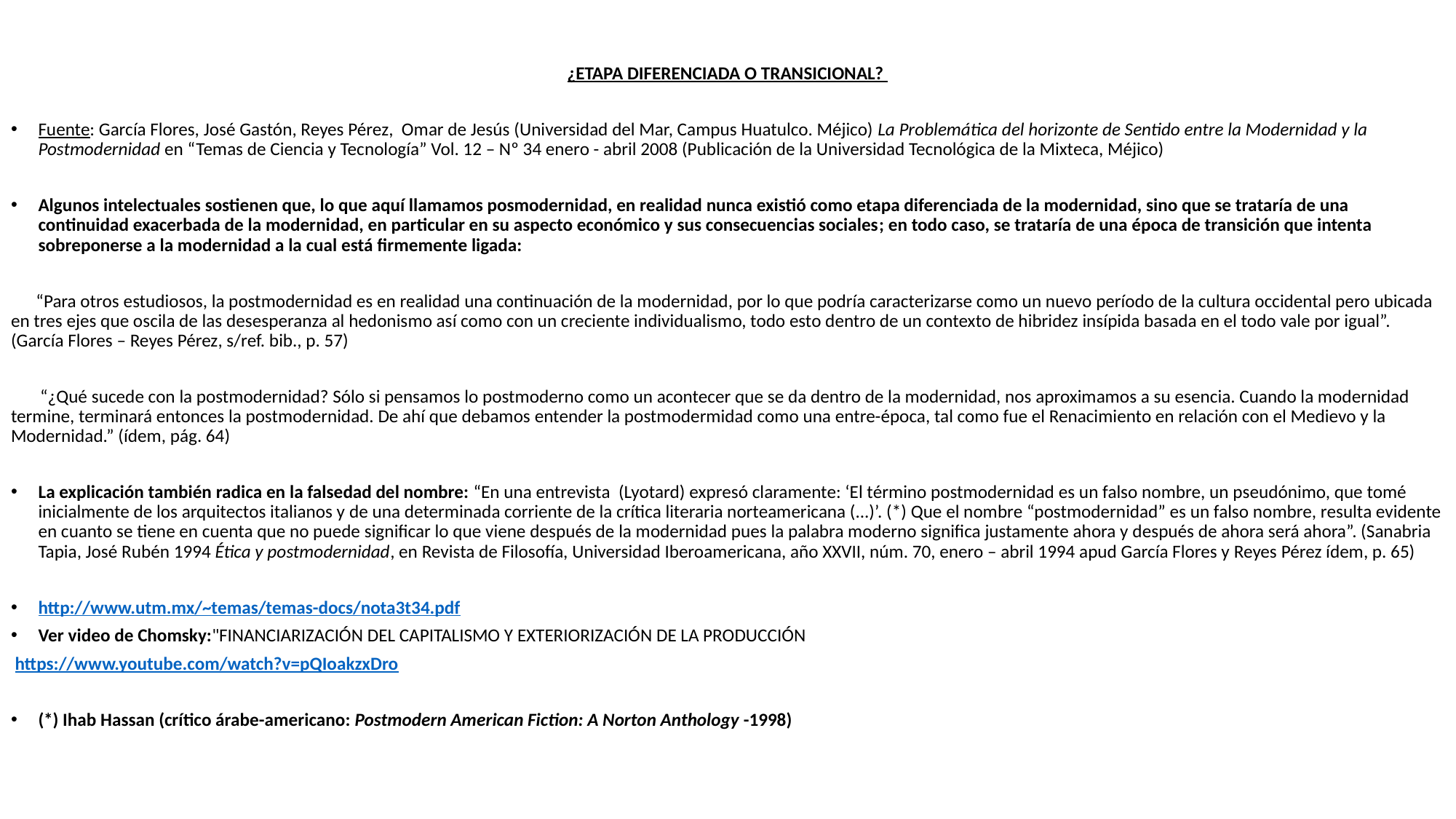

¿ETAPA DIFERENCIADA O TRANSICIONAL?

Fuente: García Flores, José Gastón, Reyes Pérez,  Omar de Jesús (Universidad del Mar, Campus Huatulco. Méjico) La Problemática del horizonte de Sentido entre la Modernidad y la Postmodernidad en “Temas de Ciencia y Tecnología” Vol. 12 – Nº 34 enero - abril 2008 (Publicación de la Universidad Tecnológica de la Mixteca, Méjico)

Algunos intelectuales sostienen que, lo que aquí llamamos posmodernidad, en realidad nunca existió como etapa diferenciada de la modernidad, sino que se trataría de una continuidad exacerbada de la modernidad, en particular en su aspecto económico y sus consecuencias sociales; en todo caso, se trataría de una época de transición que intenta sobreponerse a la modernidad a la cual está firmemente ligada:

      “Para otros estudiosos, la postmodernidad es en realidad una continuación de la modernidad, por lo que podría caracterizarse como un nuevo período de la cultura occidental pero ubicada en tres ejes que oscila de las desesperanza al hedonismo así como con un creciente individualismo, todo esto dentro de un contexto de hibridez insípida basada en el todo vale por igual”. (García Flores – Reyes Pérez, s/ref. bib., p. 57)

       “¿Qué sucede con la postmodernidad? Sólo si pensamos lo postmoderno como un acontecer que se da dentro de la modernidad, nos aproximamos a su esencia. Cuando la modernidad termine, terminará entonces la postmodernidad. De ahí que debamos entender la postmodermidad como una entre-época, tal como fue el Renacimiento en relación con el Medievo y la Modernidad.” (ídem, pág. 64)

La explicación también radica en la falsedad del nombre: “En una entrevista  (Lyotard) expresó claramente: ‘El término postmodernidad es un falso nombre, un pseudónimo, que tomé inicialmente de los arquitectos italianos y de una determinada corriente de la crítica literaria norteamericana (...)’. (*) Que el nombre “postmodernidad” es un falso nombre, resulta evidente en cuanto se tiene en cuenta que no puede significar lo que viene después de la modernidad pues la palabra moderno significa justamente ahora y después de ahora será ahora”. (Sanabria Tapia, José Rubén 1994 Ética y postmodernidad, en Revista de Filosofía, Universidad Iberoamericana, año XXVII, núm. 70, enero – abril 1994 apud García Flores y Reyes Pérez ídem, p. 65)

http://www.utm.mx/~temas/temas-docs/nota3t34.pdf
Ver video de Chomsky:"FINANCIARIZACIÓN DEL CAPITALISMO Y EXTERIORIZACIÓN DE LA PRODUCCIÓN
 https://www.youtube.com/watch?v=pQIoakzxDro

(*) Ihab Hassan (crítico árabe-americano: Postmodern American Fiction: A Norton Anthology -1998)